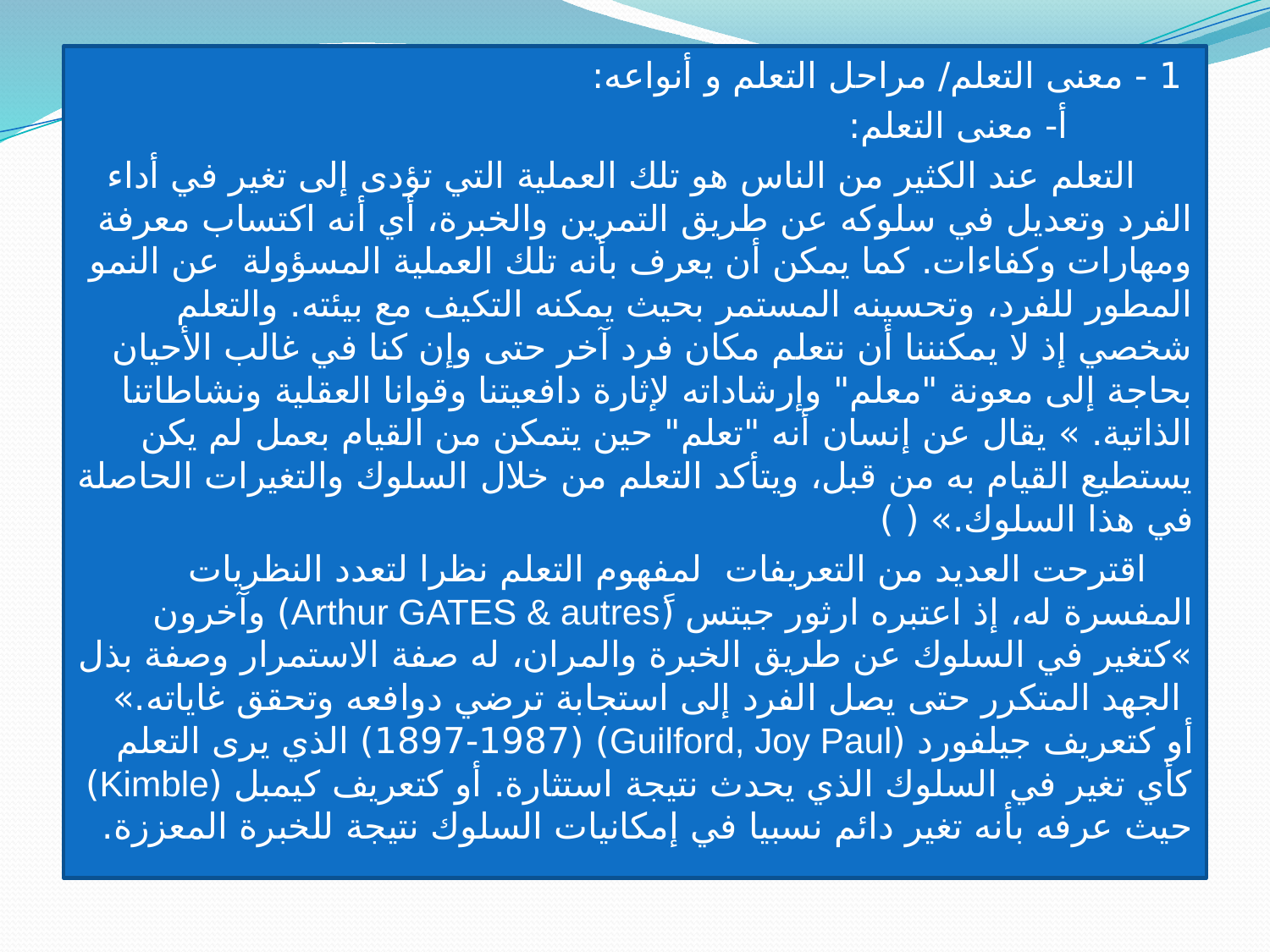

1 - معنى التعلم/ مراحل التعلم و أنواعه:
           أ- معنى التعلم:
     التعلم عند الكثير من الناس هو تلك العملية التي تؤدى إلى تغير في أداء الفرد وتعديل في سلوكه عن طريق التمرين والخبرة، أي أنه اكتساب معرفة ومهارات وكفاءات. كما يمكن أن يعرف بأنه تلك العملية المسؤولة  عن النمو المطور للفرد، وتحسينه المستمر بحيث يمكنه التكيف مع بيئته. والتعلم شخصي إذ لا يمكنننا أن نتعلم مكان فرد آخر حتى وإن كنا في غالب الأحيان بحاجة إلى معونة "معلم" وإرشاداته لإثارة دافعيتنا وقوانا العقلية ونشاطاتنا الذاتية. » يقال عن إنسان أنه "تعلم" حين يتمكن من القيام بعمل لم يكن يستطيع القيام به من قبل، ويتأكد التعلم من خلال السلوك والتغيرات الحاصلة في هذا السلوك.» ( )
    اقترحت العديد من التعريفات  لمفهوم التعلم نظرا لتعدد النظريات المفسرة له، إذ اعتبره ارثور جيتس (ََArthur GATES & autres) وآخرون »كتغير في السلوك عن طريق الخبرة والمران، له صفة الاستمرار وصفة بذل  الجهد المتكرر حتى يصل الفرد إلى استجابة ترضي دوافعه وتحقق غاياته.»  أو كتعريف جيلفورد (Guilford, Joy Paul) (1897-1987) الذي يرى التعلم كأي تغير في السلوك الذي يحدث نتيجة استثارة. أو كتعريف كيمبل (Kimble) حيث عرفه بأنه تغير دائم نسبيا في إمكانيات السلوك نتيجة للخبرة المعززة.